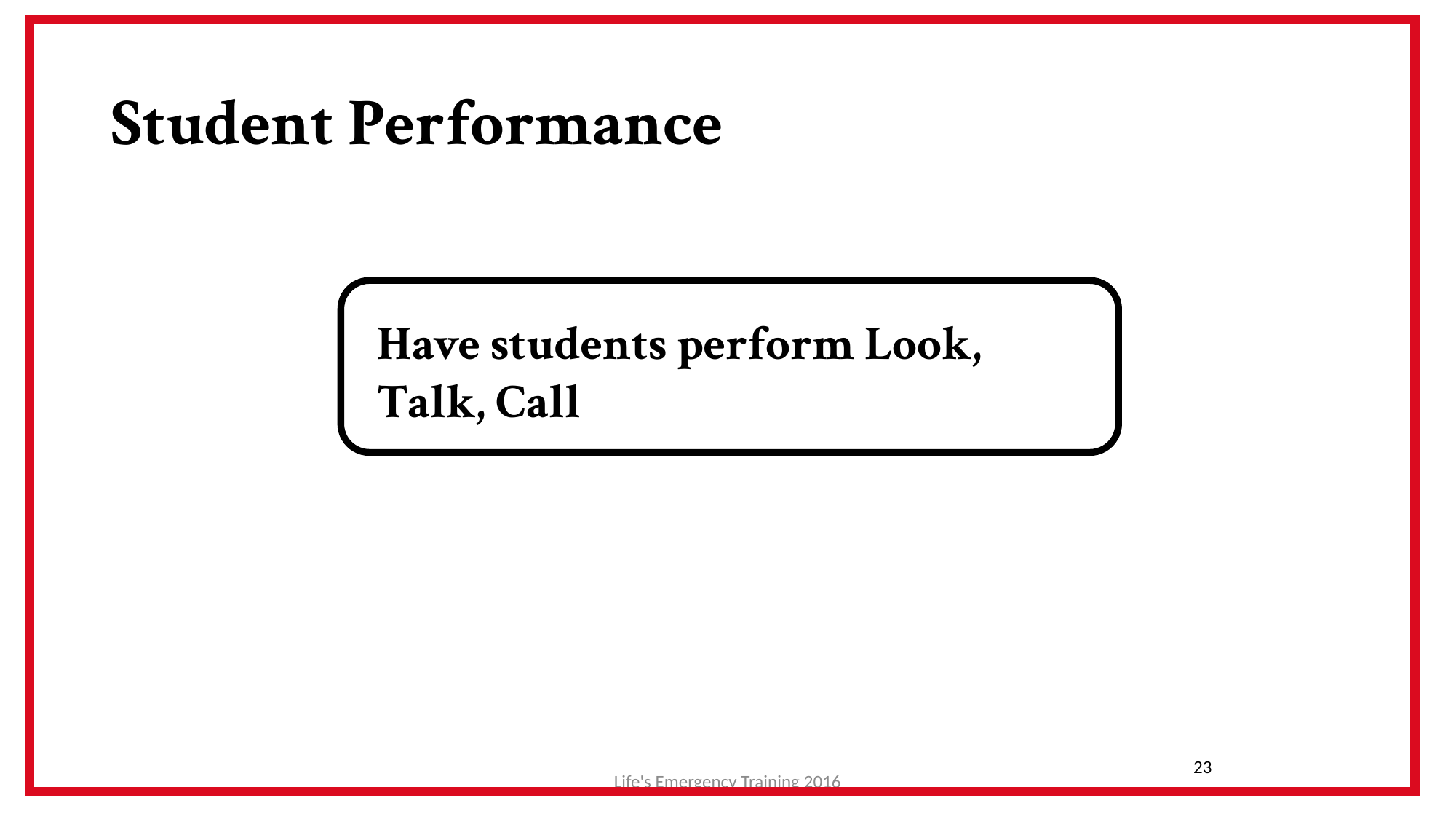

# Student Performance

Have students perform Look, Talk, Call
23
Life's Emergency Training 2016